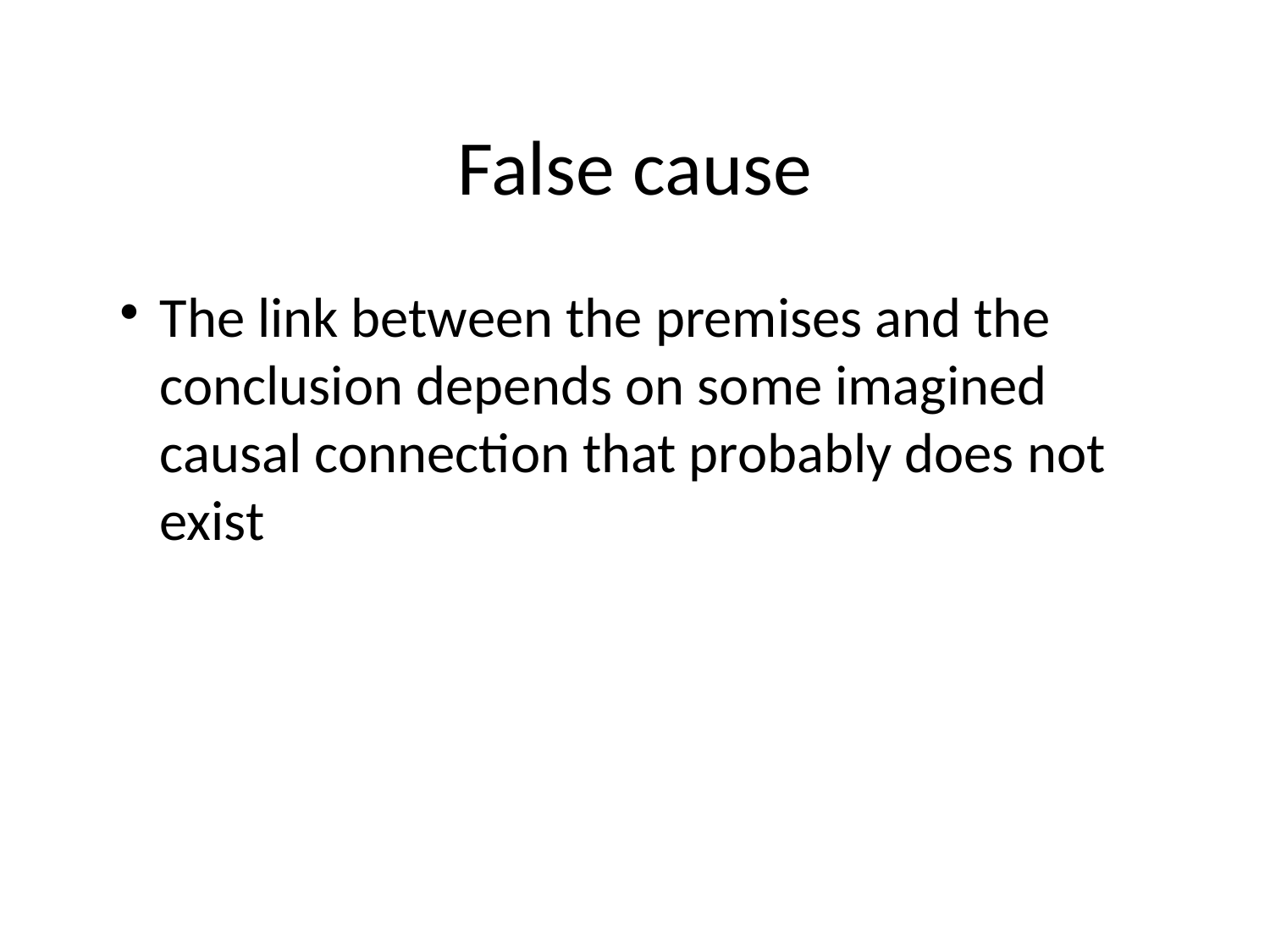

# False cause
The link between the premises and the conclusion depends on some imagined causal connection that probably does not exist